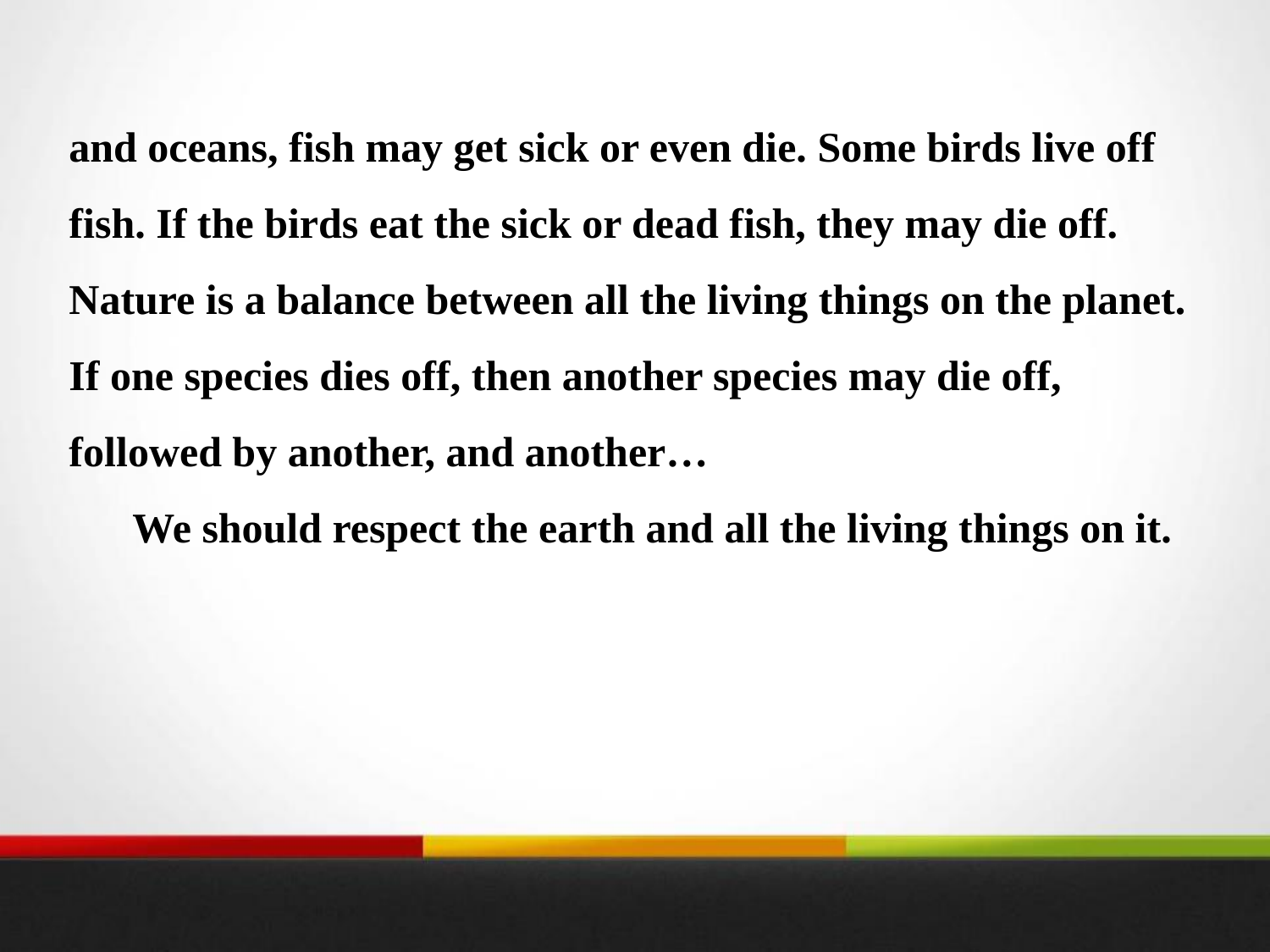

and oceans, fish may get sick or even die. Some birds live off fish. If the birds eat the sick or dead fish, they may die off. Nature is a balance between all the living things on the planet. If one species dies off, then another species may die off, followed by another, and another…
We should respect the earth and all the living things on it.